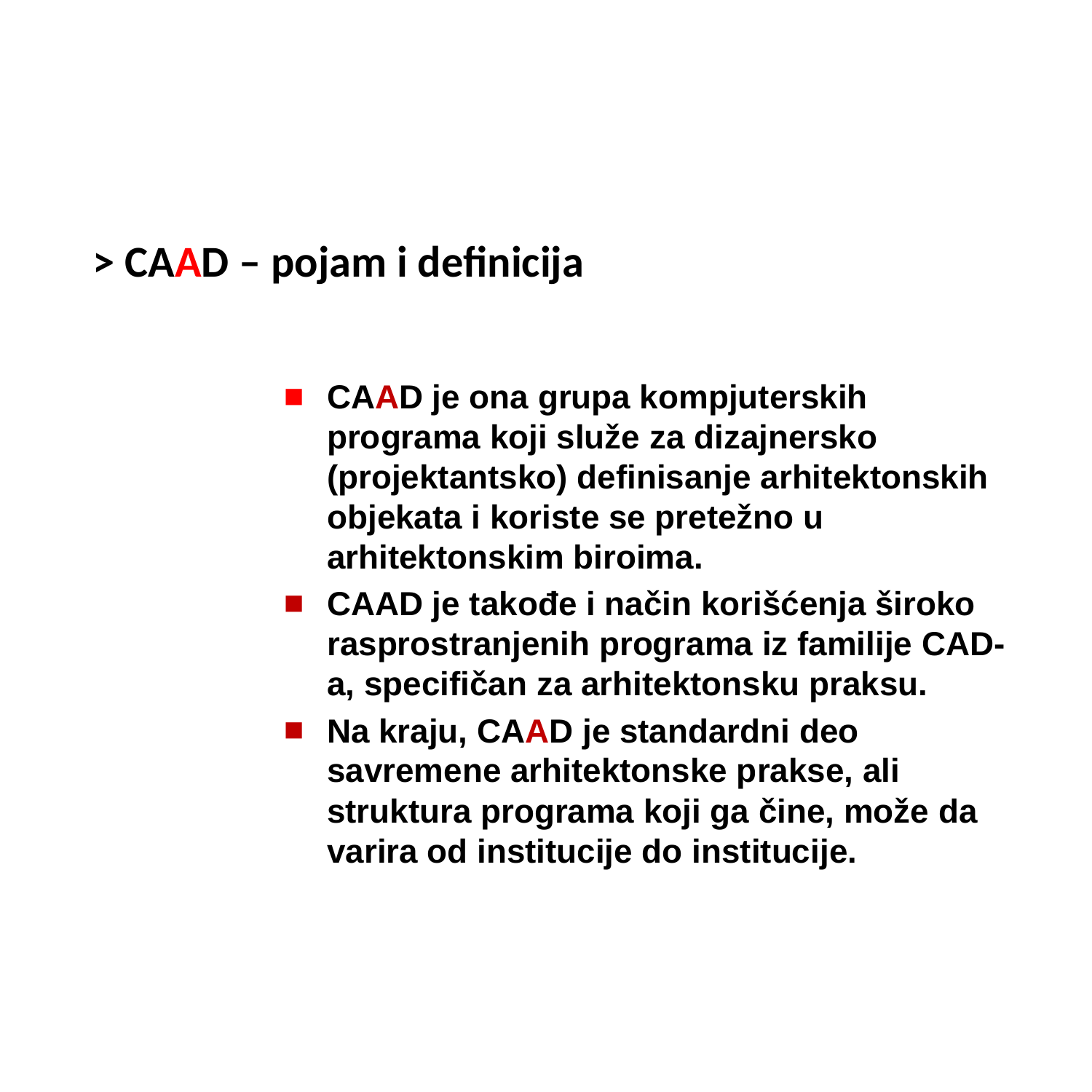

> CAAD – pojam i definicija

CAAD je ona grupa kompjuterskih programa koji služe za dizajnersko (projektantsko) definisanje arhitektonskih objekata i koriste se pretežno u arhitektonskim biroima.
CAAD je takođe i način korišćenja široko rasprostranjenih programa iz familije CAD-a, specifičan za arhitektonsku praksu.
Na kraju, CAAD je standardni deo savremene arhitektonske prakse, ali struktura programa koji ga čine, može da varira od institucije do institucije.